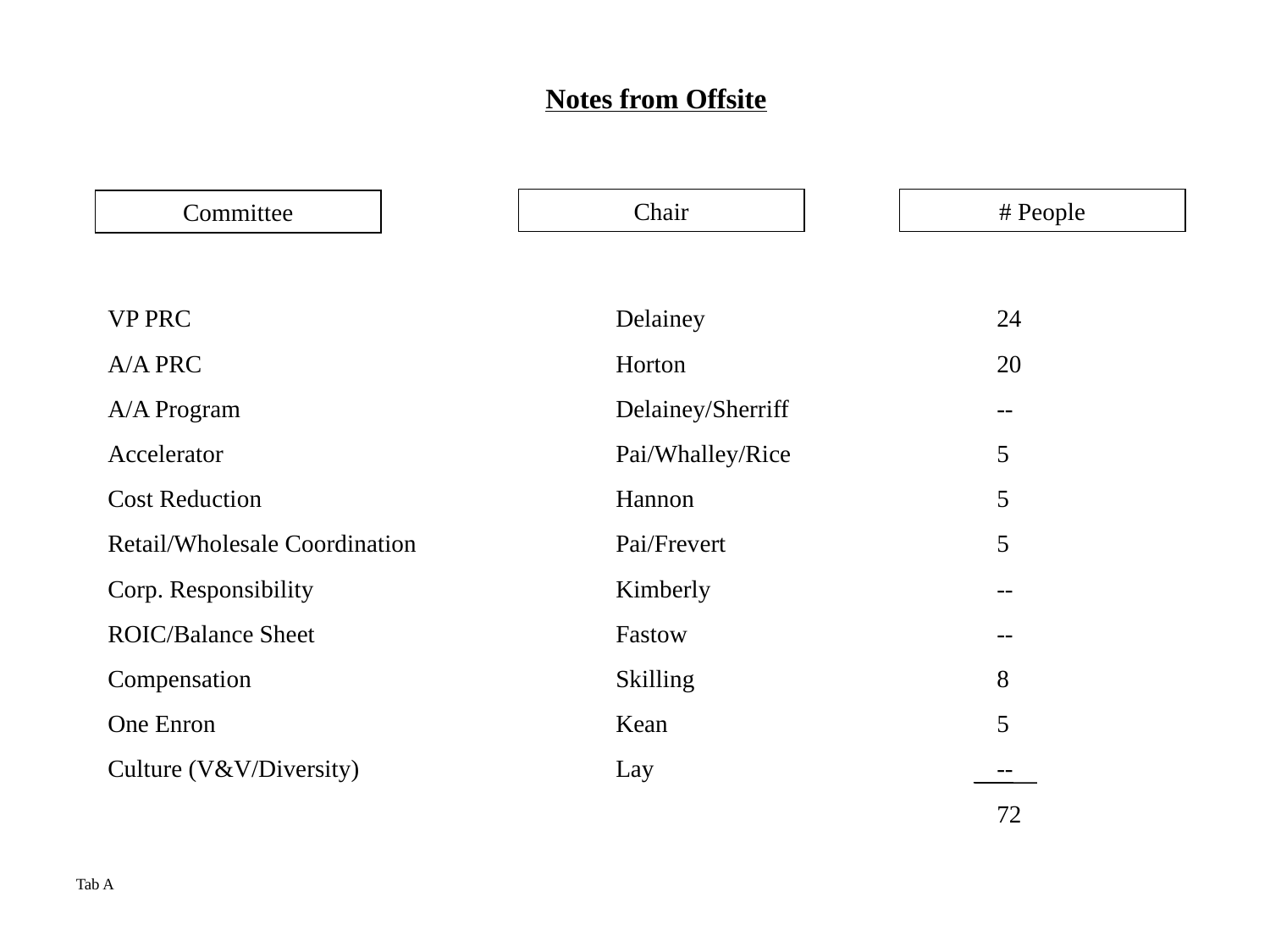

Notes from Offsite

Chair
# People
Committee
VP PRC				Delainey			24
A/A PRC				Horton			20
A/A Program			Delainey/Sherriff		--
Accelerator				Pai/Whalley/Rice		5
Cost Reduction			Hannon			5
Retail/Wholesale Coordination		Pai/Frevert			5
Corp. Responsibility			Kimberly			--
ROIC/Balance Sheet			Fastow			--
Compensation			Skilling			8
One Enron				Kean			5
Culture (V&V/Diversity)			Lay			--
							72

Tab A